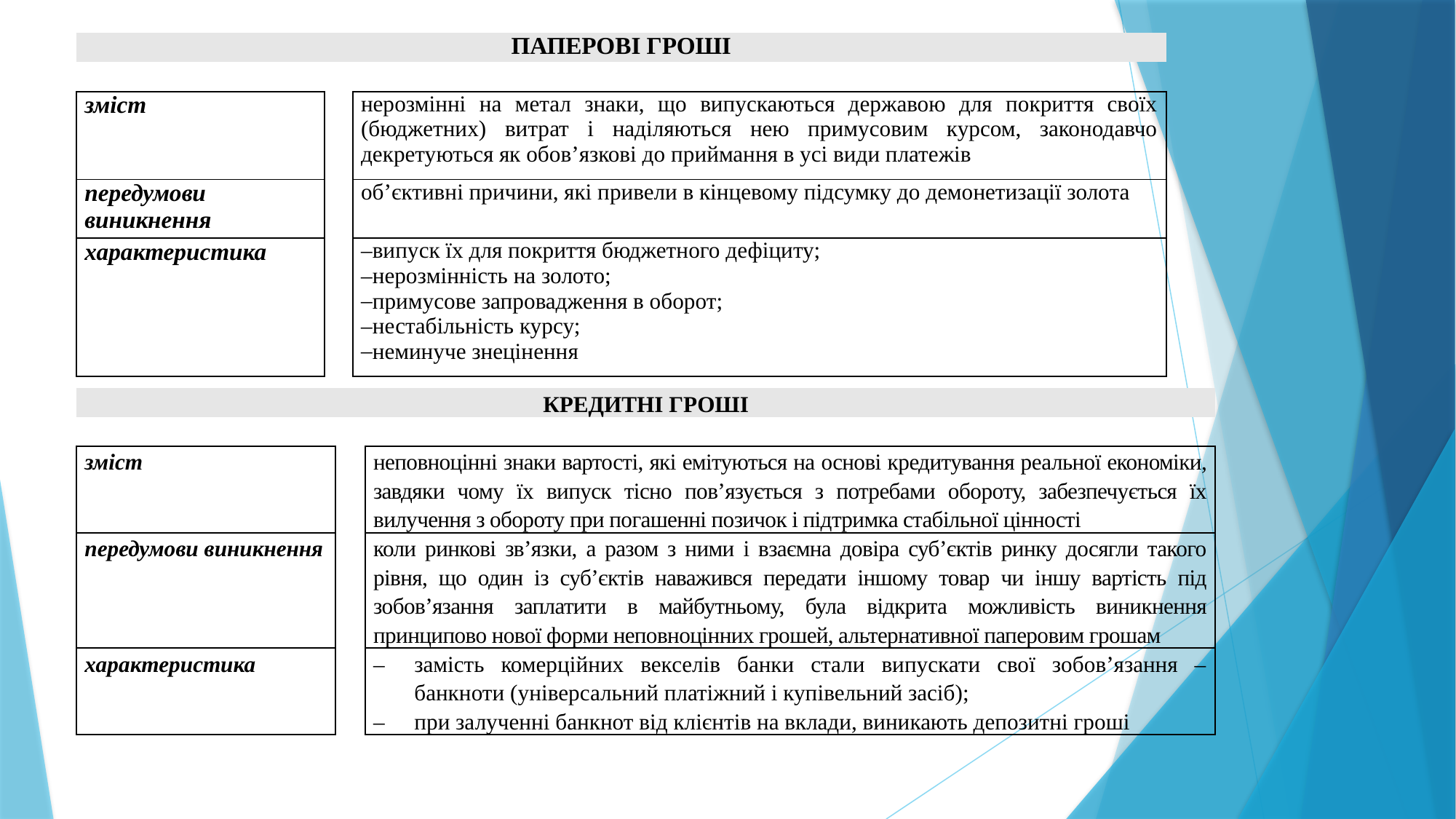

| ПАПЕРОВІ ГРОШІ |  |  |
| --- | --- | --- |
|  |  |  |
| зміст |  | нерозмінні на метал знаки, що випускаються державою для покриття своїх (бюджетних) витрат і наділяються нею примусовим курсом, законодавчо декретуються як обов’язкові до приймання в усі види платежів |
| передумови виникнення |  | об’єктивні причини, які привели в кінцевому підсумку до демонетизації золота |
| характеристика |  | випуск їх для покриття бюджетного дефіциту; нерозмінність на золото; примусове запровадження в оборот; нестабільність курсу; неминуче знецінення |
| КРЕДИТНІ ГРОШІ |  |  |
| --- | --- | --- |
|  |  |  |
| зміст |  | неповноцінні знаки вартості, які емітуються на основі кредитування реальної економіки, завдяки чому їх випуск тісно пов’язується з потребами обороту, забезпечується їх вилучення з обороту при погашенні позичок і підтримка стабільної цінності |
| передумови виникнення |  | коли ринкові зв’язки, а разом з ними і взаємна довіра суб’єктів ринку досягли такого рівня, що один із суб’єктів наважився передати іншому товар чи іншу вартість під зобов’язання заплатити в майбутньому, була відкрита можливість виникнення принципово нової форми неповноцінних грошей, альтернативної паперовим грошам |
| характеристика |  | замість комерційних векселів банки стали випускати свої зобов’язання – банкноти (універсальний платіжний і купівельний засіб); при залученні банкнот від клієнтів на вклади, виникають депозитні гроші |